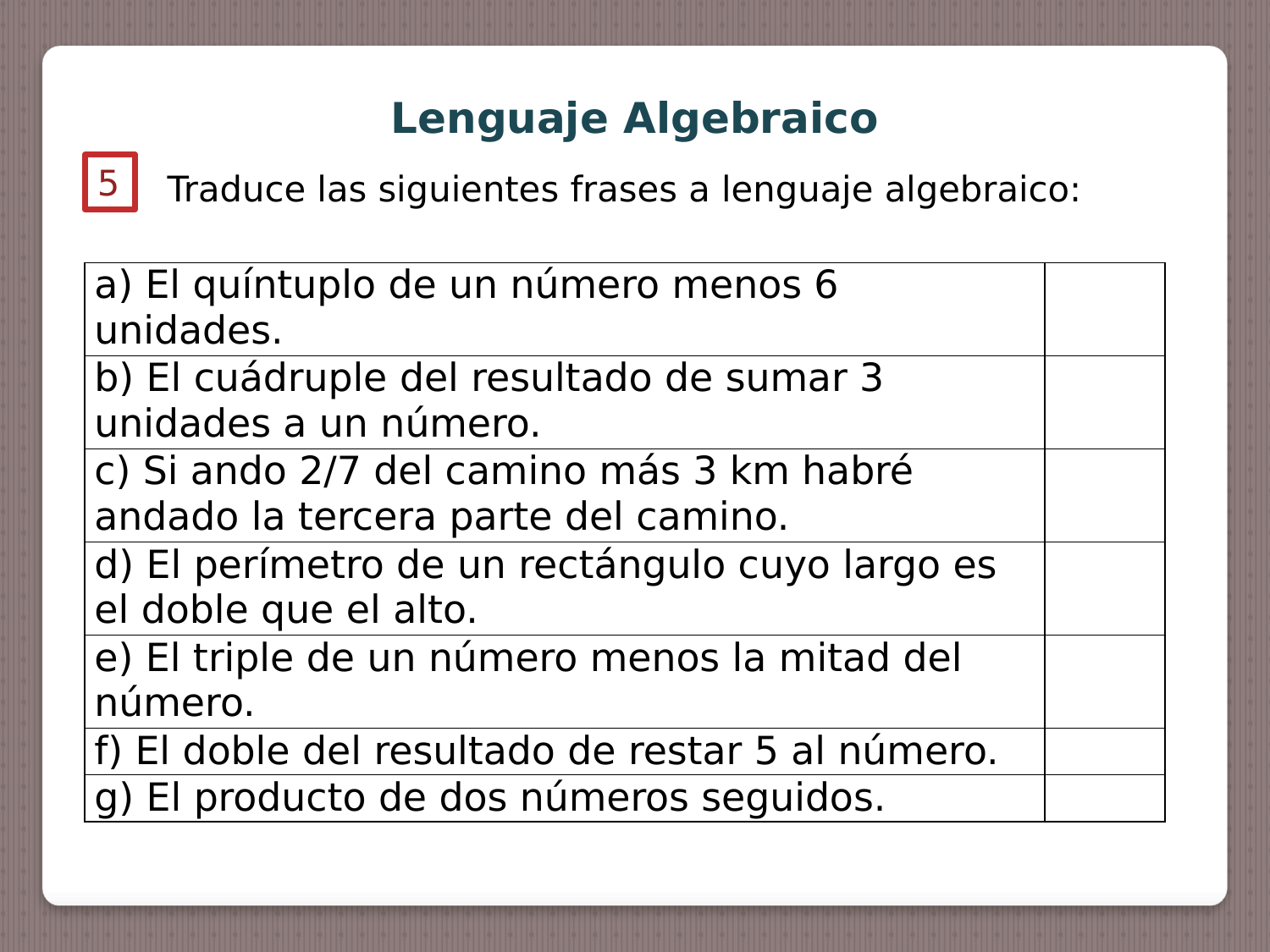

Lenguaje Algebraico
5
Traduce las siguientes frases a lenguaje algebraico:e
| a) El quíntuplo de un número menos 6 unidades. |  |
| --- | --- |
| b) El cuádruple del resultado de sumar 3 unidades a un número. |  |
| c) Si ando 2/7 del camino más 3 km habré andado la tercera parte del camino. |  |
| d) El perímetro de un rectángulo cuyo largo es el doble que el alto. |  |
| e) El triple de un número menos la mitad del número. |  |
| f) El doble del resultado de restar 5 al número. |  |
| g) El producto de dos números seguidos. |  |